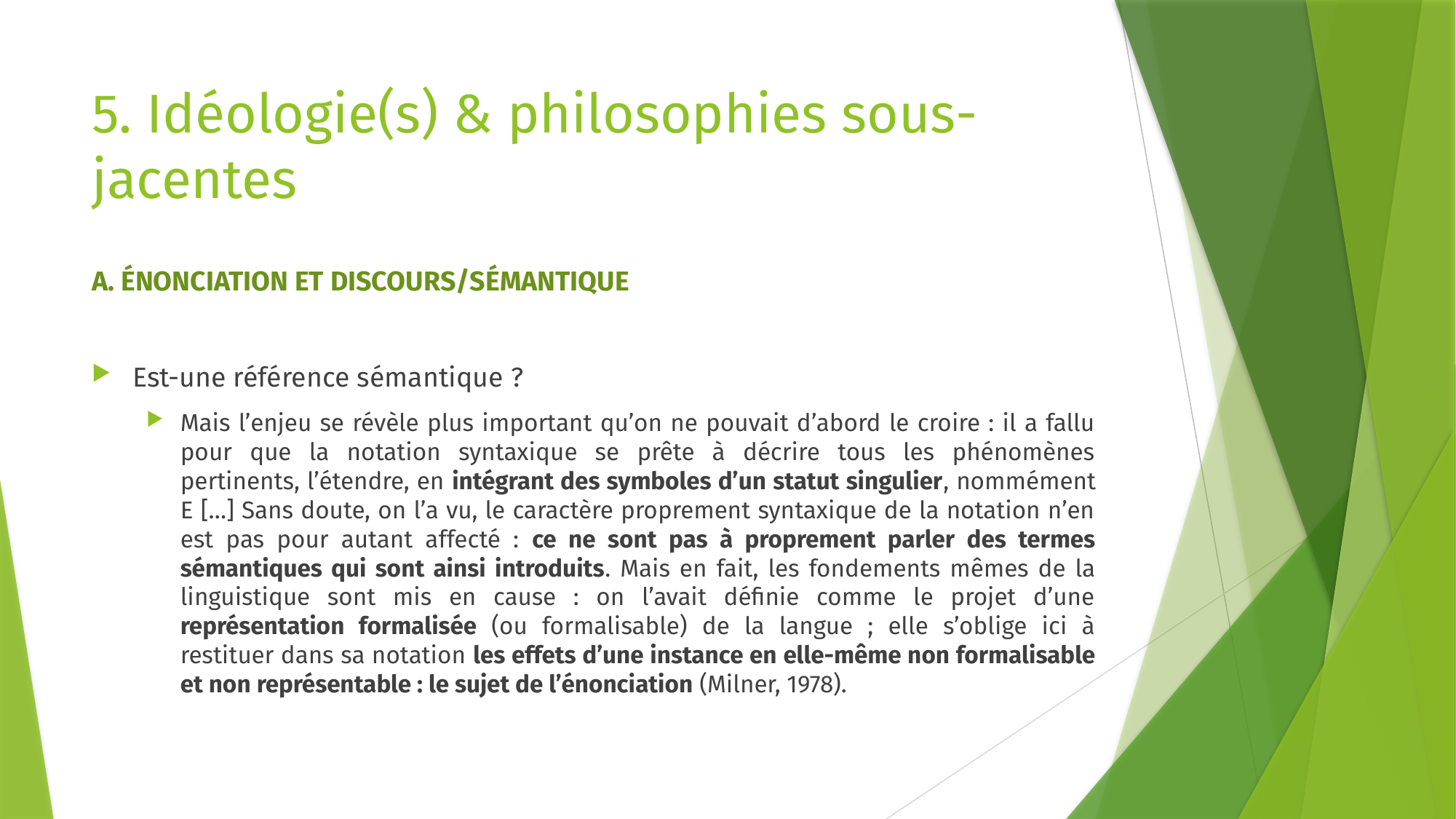

# 5. Idéologie(s) & philosophies sous-jacentes
A. Énonciation et discours/sémantique

Est-une référence sémantique ?
Mais l’enjeu se révèle plus important qu’on ne pouvait d’abord le croire : il a fallu pour que la notation syntaxique se prête à décrire tous les phénomènes pertinents, l’étendre, en intégrant des symboles d’un statut singulier, nommément E […] Sans doute, on l’a vu, le caractère proprement syntaxique de la notation n’en est pas pour autant affecté : ce ne sont pas à proprement parler des termes sémantiques qui sont ainsi introduits. Mais en fait, les fondements mêmes de la linguistique sont mis en cause : on l’avait définie comme le projet d’une représentation formalisée (ou formalisable) de la langue ; elle s’oblige ici à restituer dans sa notation les effets d’une instance en elle-même non formalisable et non représentable : le sujet de l’énonciation (Milner, 1978).